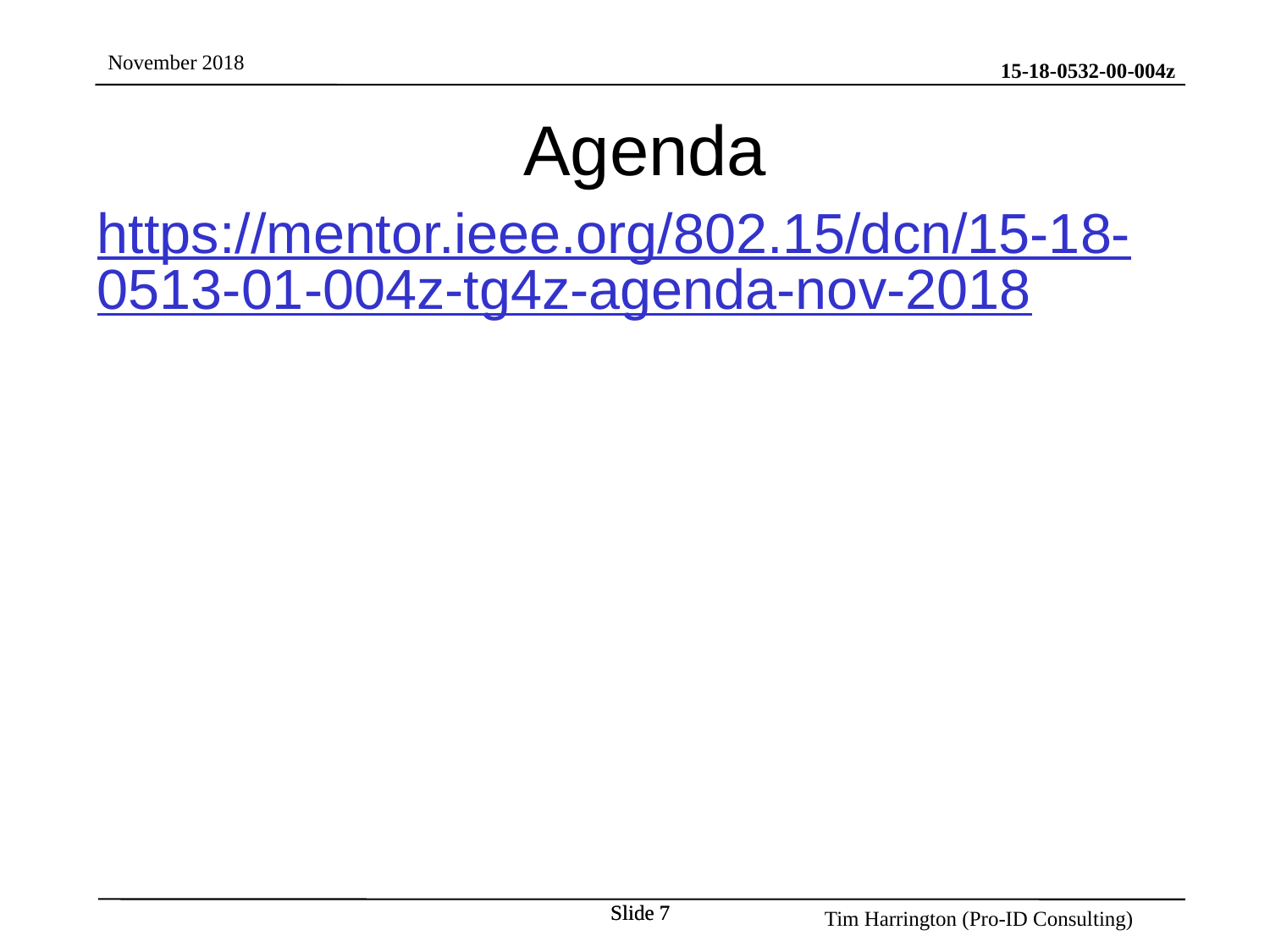

# Agenda
https://mentor.ieee.org/802.15/dcn/15-18-0513-01-004z-tg4z-agenda-nov-2018

Slide 7
Slide 7